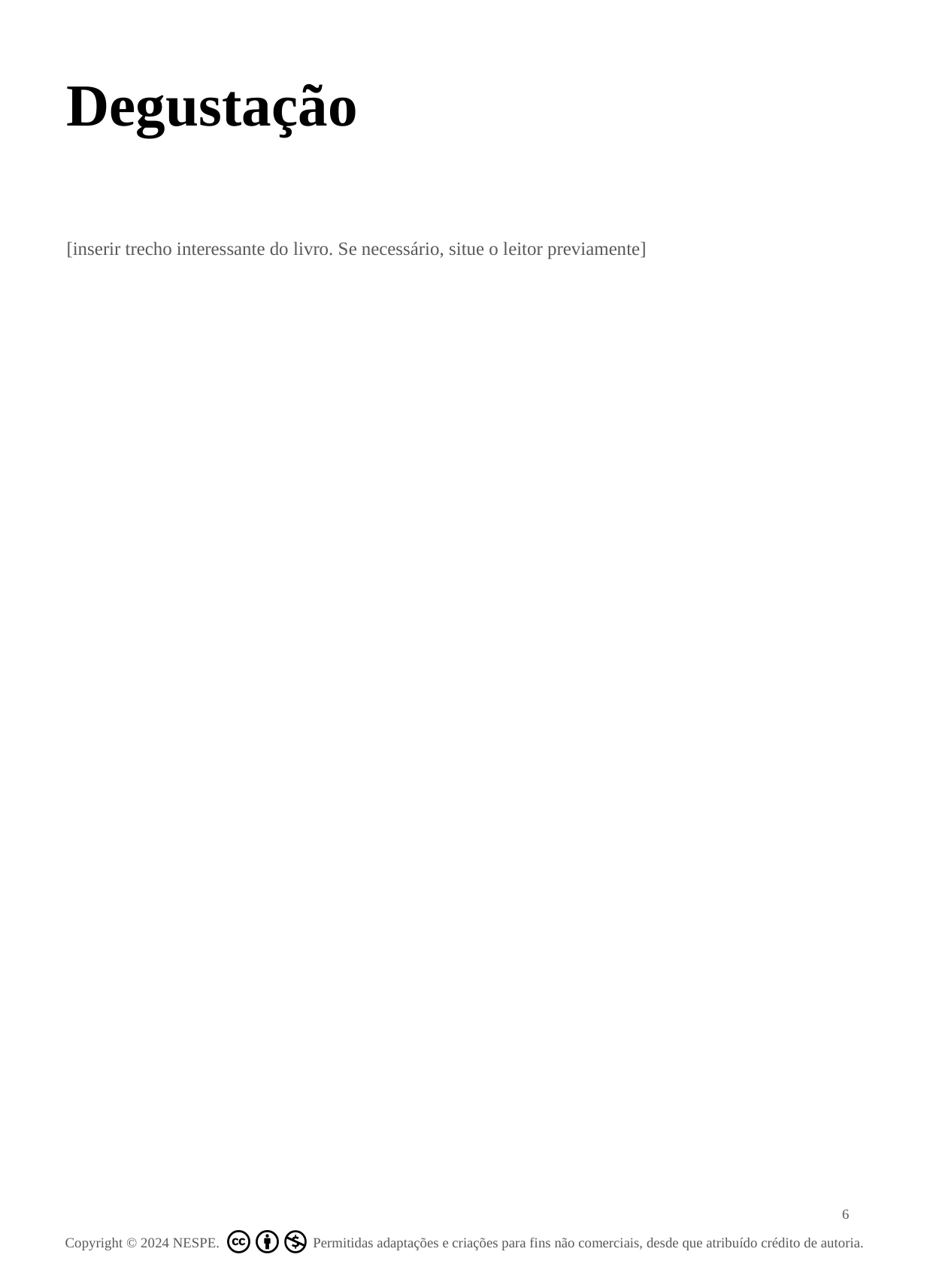

# Degustação
[inserir trecho interessante do livro. Se necessário, situe o leitor previamente]